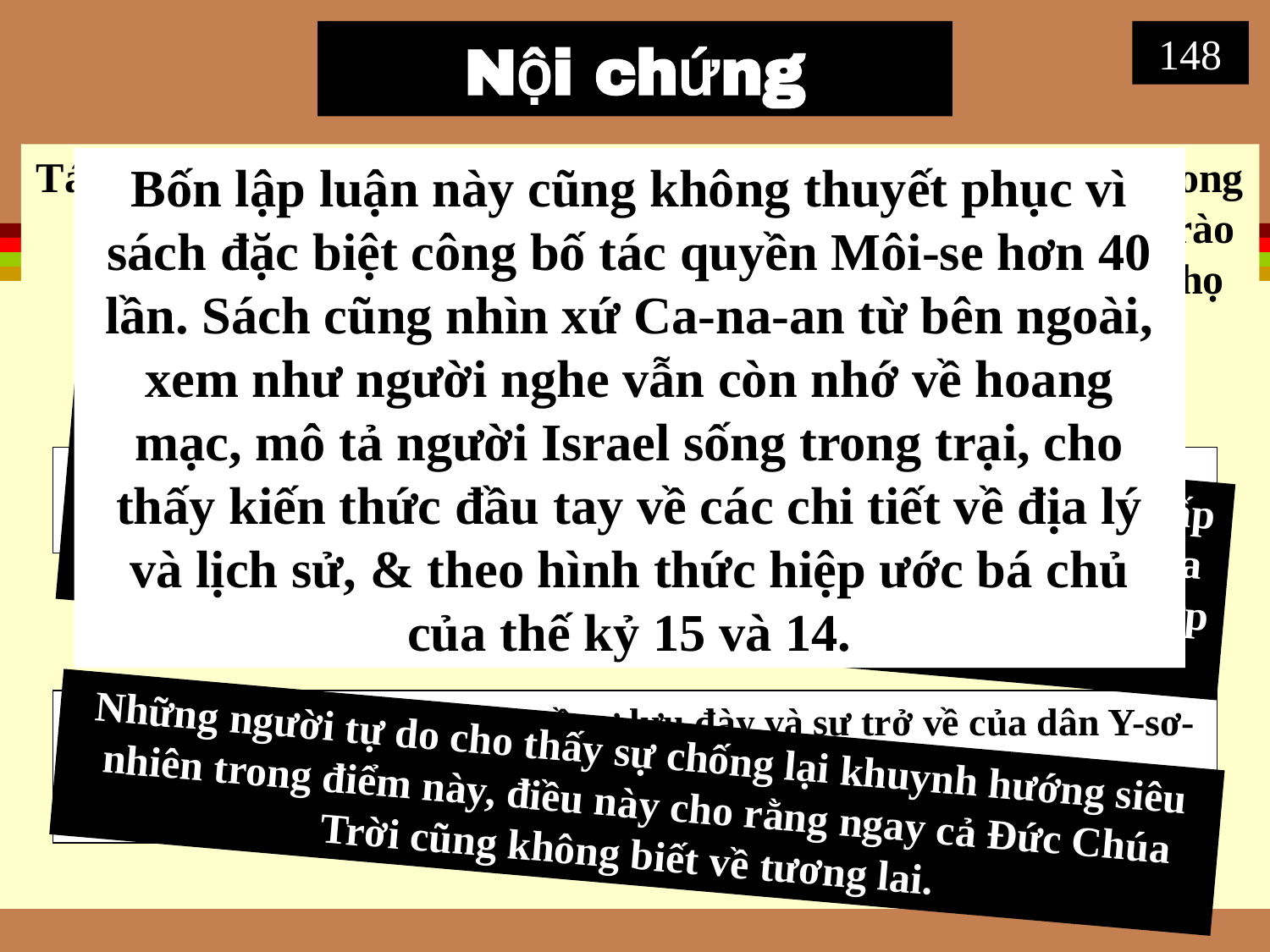

# Nội chứng
148
Tác quyền Môi-se của Phục-truyền được công nhận phổ biến trong vòng người Do Thái lẫn Cơ Đốc cho tới khi dấy lên phong trào phê bình tự do vào thế kỷ 19. Họ không biết ai viết, nhưng họ vẫn cho rằng không thể là Môi-se vì bốn lý do:
Bốn lập luận này cũng không thuyết phục vì sách đặc biệt công bố tác quyền Môi-se hơn 40 lần. Sách cũng nhìn xứ Ca-na-an từ bên ngoài, xem như người nghe vẫn còn nhớ về hoang mạc, mô tả người Israel sống trong trại, cho thấy kiến thức đầu tay về các chi tiết về địa lý và lịch sử, & theo hình thức hiệp ước bá chủ của thế kỷ 15 và 14.
Đúng là có những chỗ thêm vào sau đó, nhưng không cung cấp chứng cứ thuyết phục rằng Môi-se không ghi lại phần lớn của sách. Việc biên soạn thần cảm cũng không phải không phù hợp với giáo lý của sự thần cảm.
Một số tư liệu thuộc sau thời Môi-se
(2:10-12; 3:13b-14; ch. 34)
4. Sách tiên đoán chính xác về sự lưu đày và sự trở về của dân Y-sơ-ra-ên
(4:25-31; 28:20-68; 29:22-28; 30:1-10; 32:23-43) 4
Những người tự do cho thấy sự chống lại khuynh hướng siêu nhiên trong điểm này, điều này cho rằng ngay cả Đức Chúa Trời cũng không biết về tương lai.